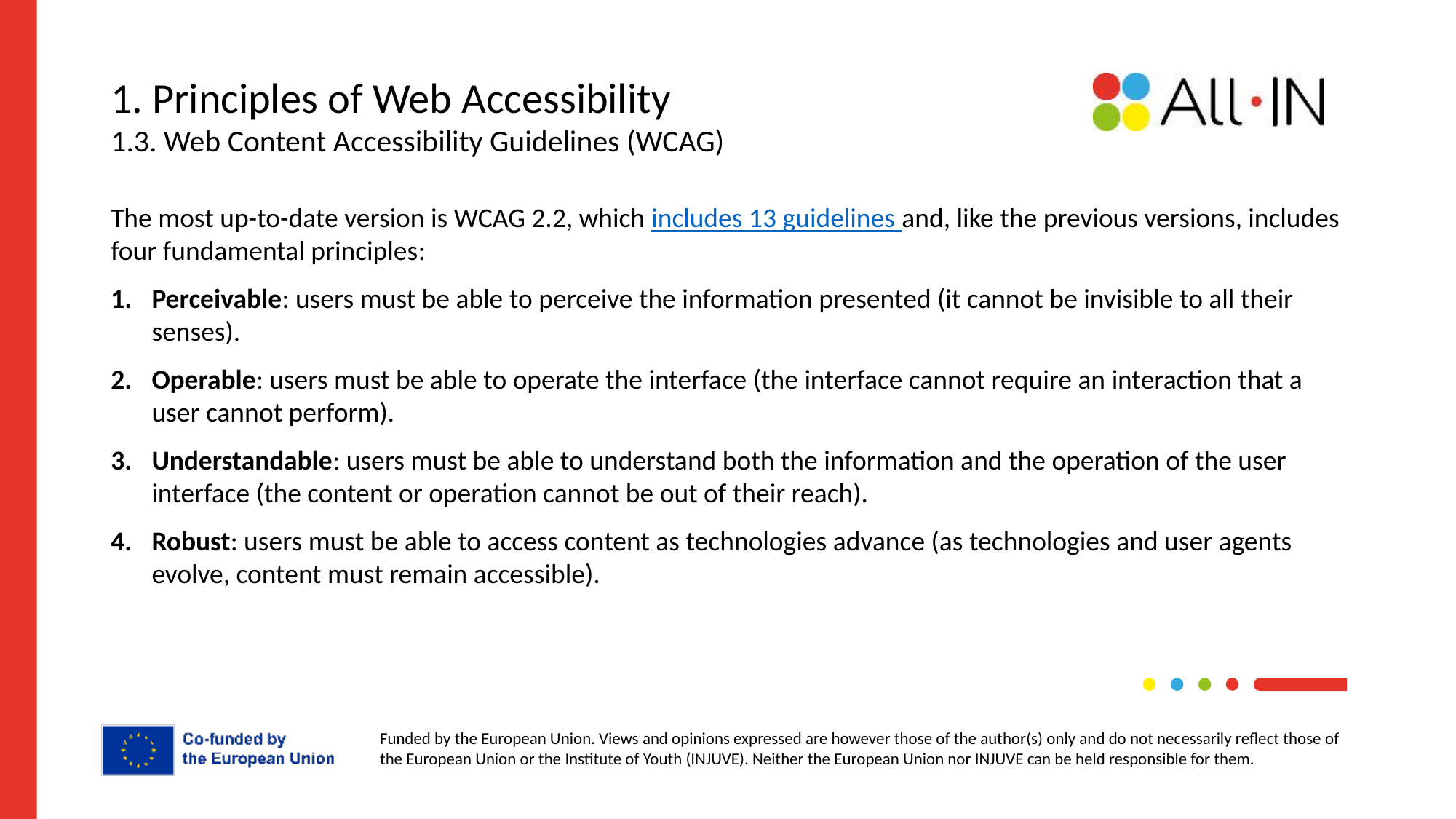

# 1. Principles of Web Accessibility 1.3. Web Content Accessibility Guidelines (WCAG)
The most up-to-date version is WCAG 2.2, which includes 13 guidelines and, like the previous versions, includes four fundamental principles:
Perceivable: users must be able to perceive the information presented (it cannot be invisible to all their senses).
Operable: users must be able to operate the interface (the interface cannot require an interaction that a user cannot perform).
Understandable: users must be able to understand both the information and the operation of the user interface (the content or operation cannot be out of their reach).
Robust: users must be able to access content as technologies advance (as technologies and user agents evolve, content must remain accessible).